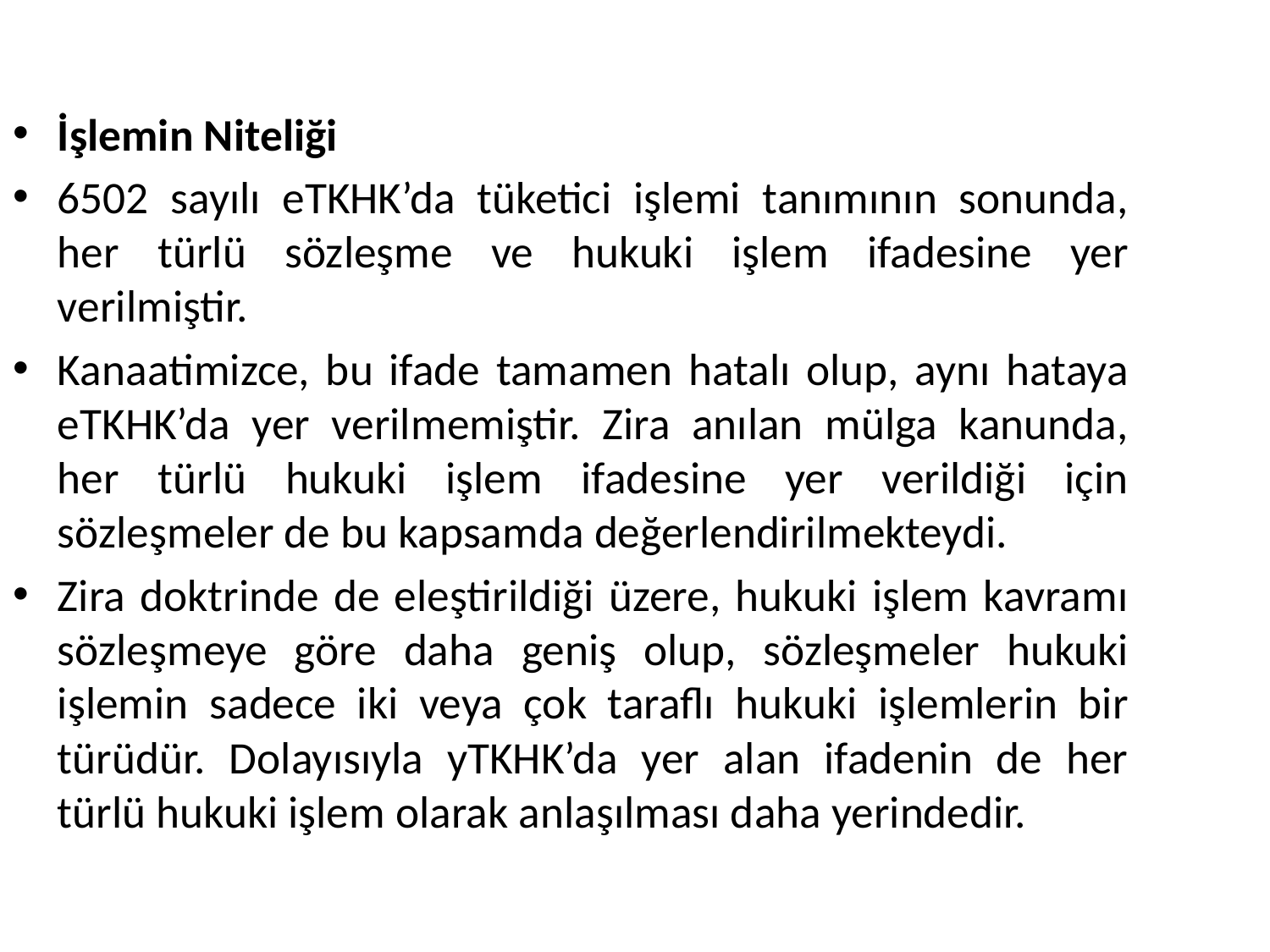

İşlemin Niteliği
6502 sayılı eTKHK’da tüketici işlemi tanımının sonunda, her türlü sözleşme ve hukuki işlem ifadesine yer verilmiştir.
Kanaatimizce, bu ifade tamamen hatalı olup, aynı hataya eTKHK’da yer verilmemiştir. Zira anılan mülga kanunda, her türlü hukuki işlem ifadesine yer verildiği için sözleşmeler de bu kapsamda değerlendirilmekteydi.
Zira doktrinde de eleştirildiği üzere, hukuki işlem kavramı sözleşmeye göre daha geniş olup, sözleşmeler hukuki işlemin sadece iki veya çok taraflı hukuki işlemlerin bir türüdür. Dolayısıyla yTKHK’da yer alan ifadenin de her türlü hukuki işlem olarak anlaşılması daha yerindedir.